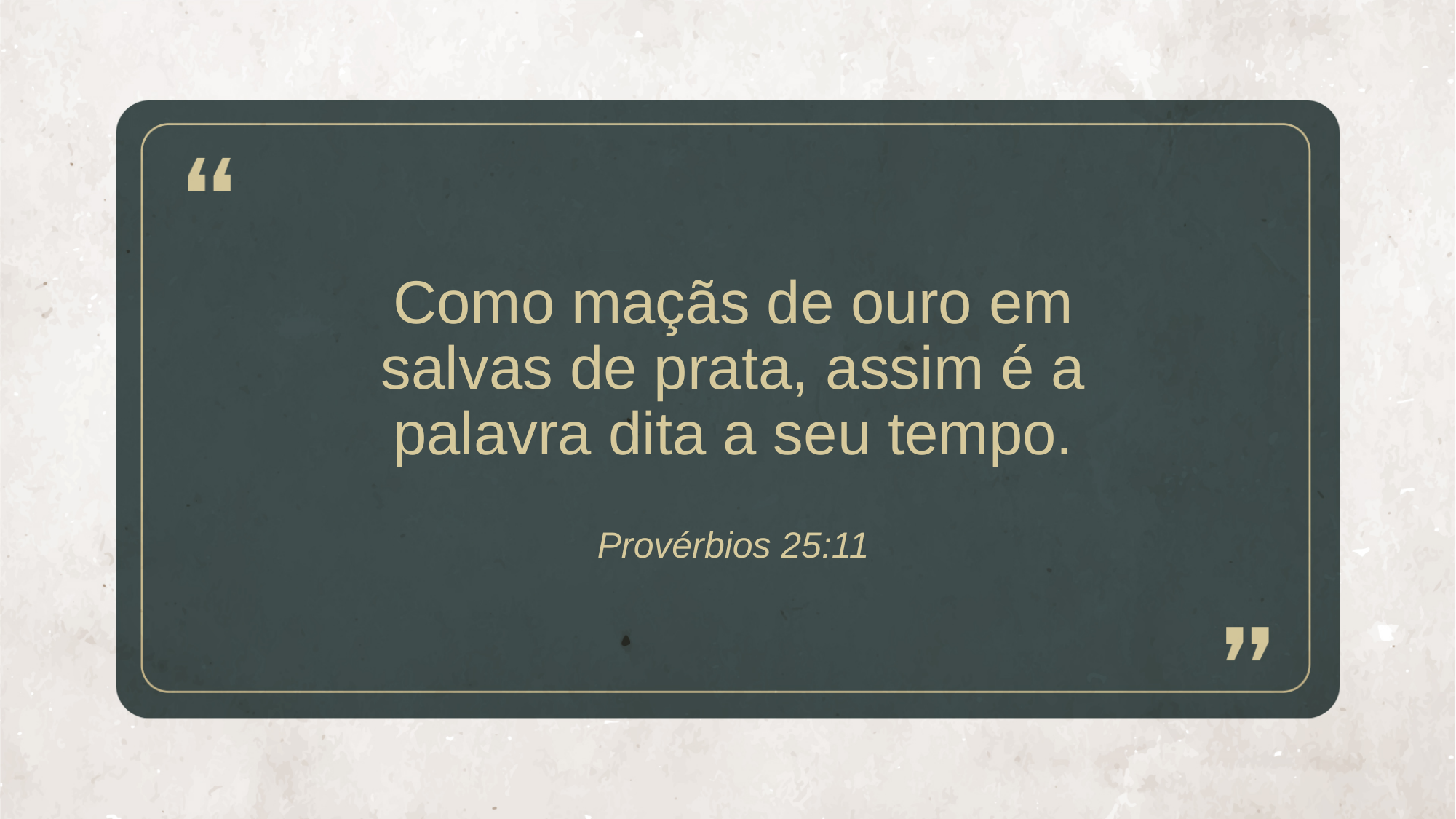

# Como maçãs de ouro em salvas de prata, assim é a palavra dita a seu tempo. Provérbios 25:11